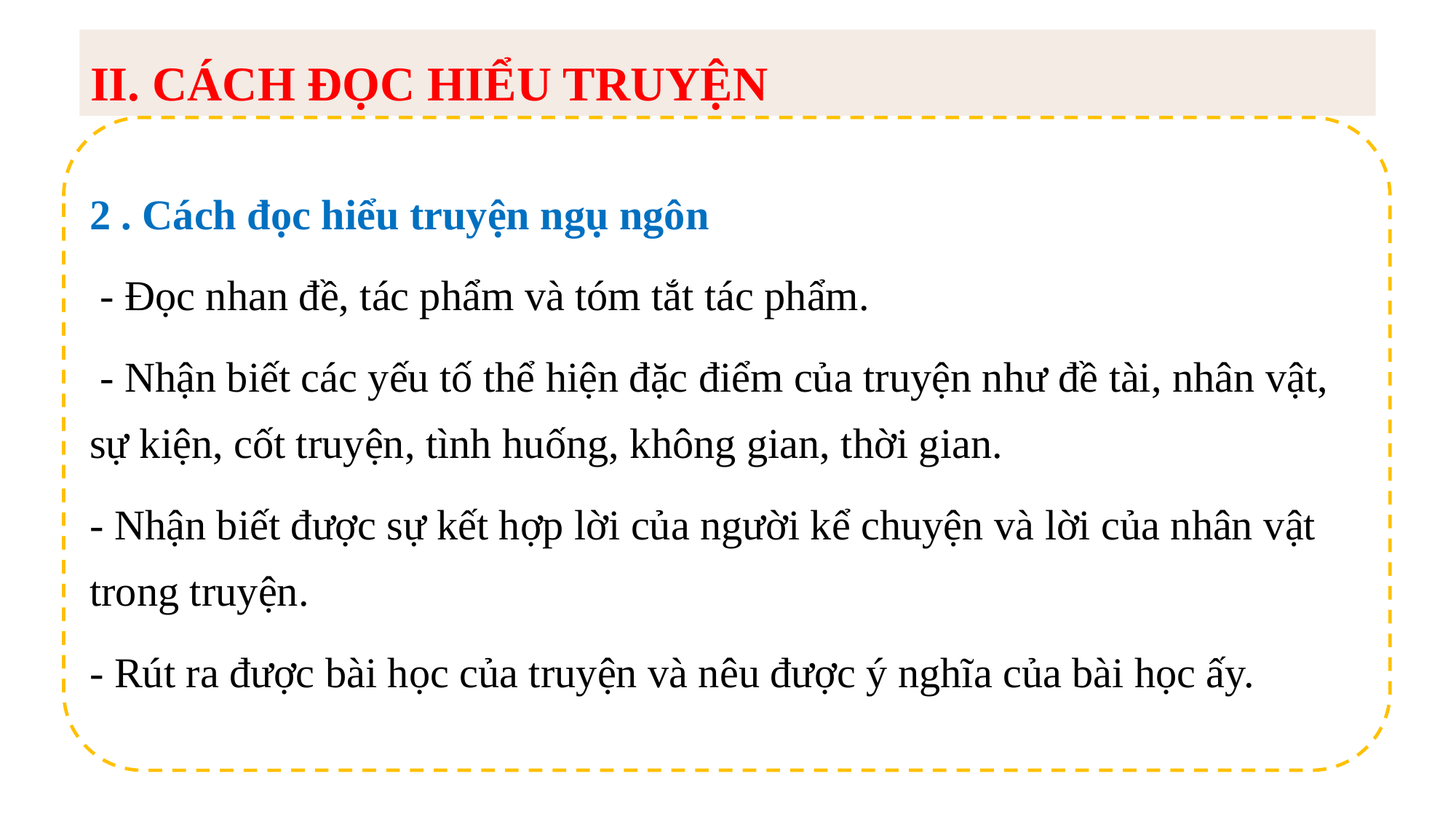

II. CÁCH ĐỌC HIỂU TRUYỆN

2 . Cách đọc hiểu truyện ngụ ngôn
 - Đọc nhan đề, tác phẩm và tóm tắt tác phẩm.
 - Nhận biết các yếu tố thể hiện đặc điểm của truyện như đề tài, nhân vật, sự kiện, cốt truyện, tình huống, không gian, thời gian.
- Nhận biết được sự kết hợp lời của người kể chuyện và lời của nhân vật trong truyện.
- Rút ra được bài học của truyện và nêu được ý nghĩa của bài học ấy.